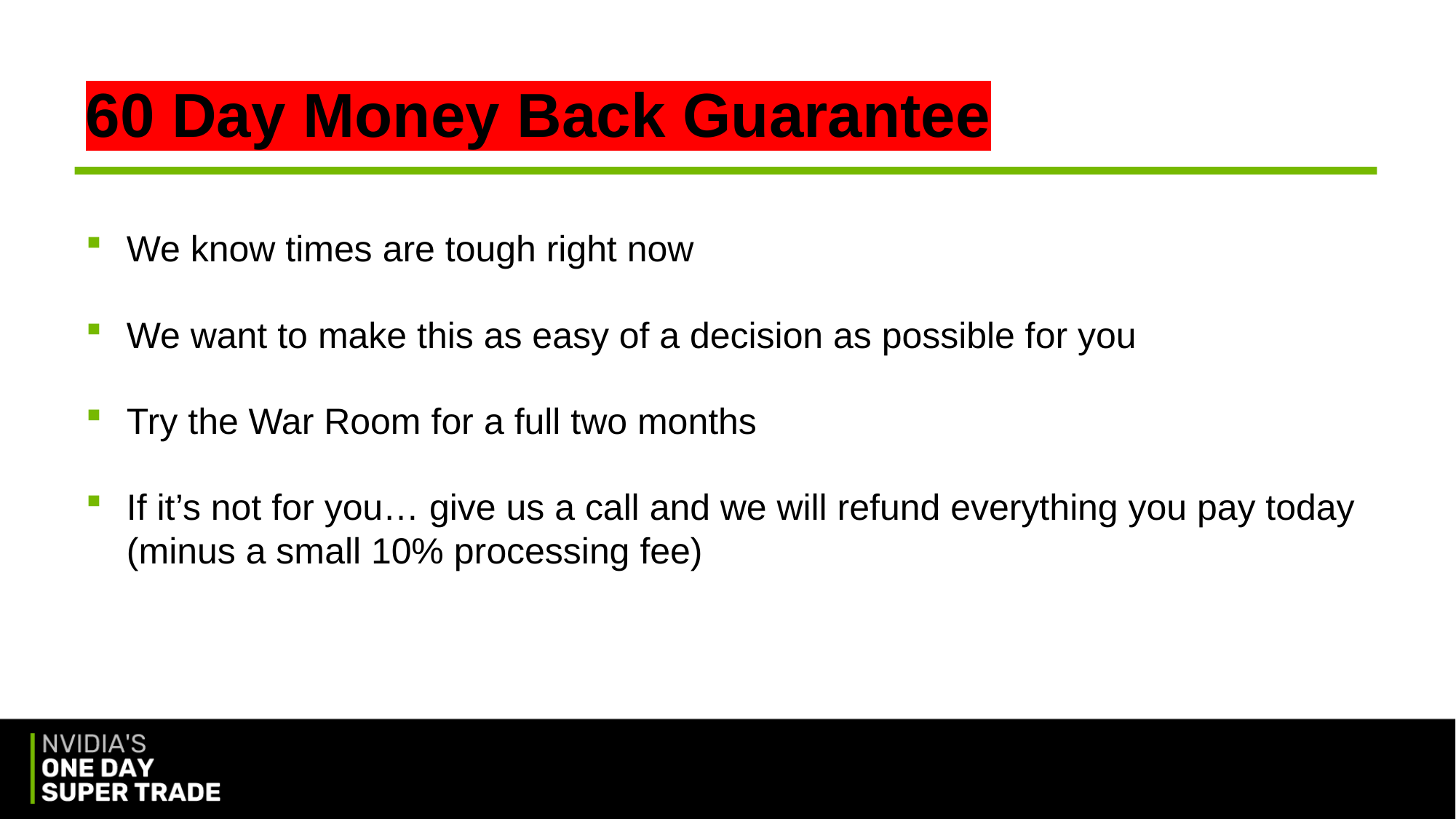

60 Day Money Back Guarantee

We know times are tough right now
We want to make this as easy of a decision as possible for you
Try the War Room for a full two months
If it’s not for you… give us a call and we will refund everything you pay today (minus a small 10% processing fee)